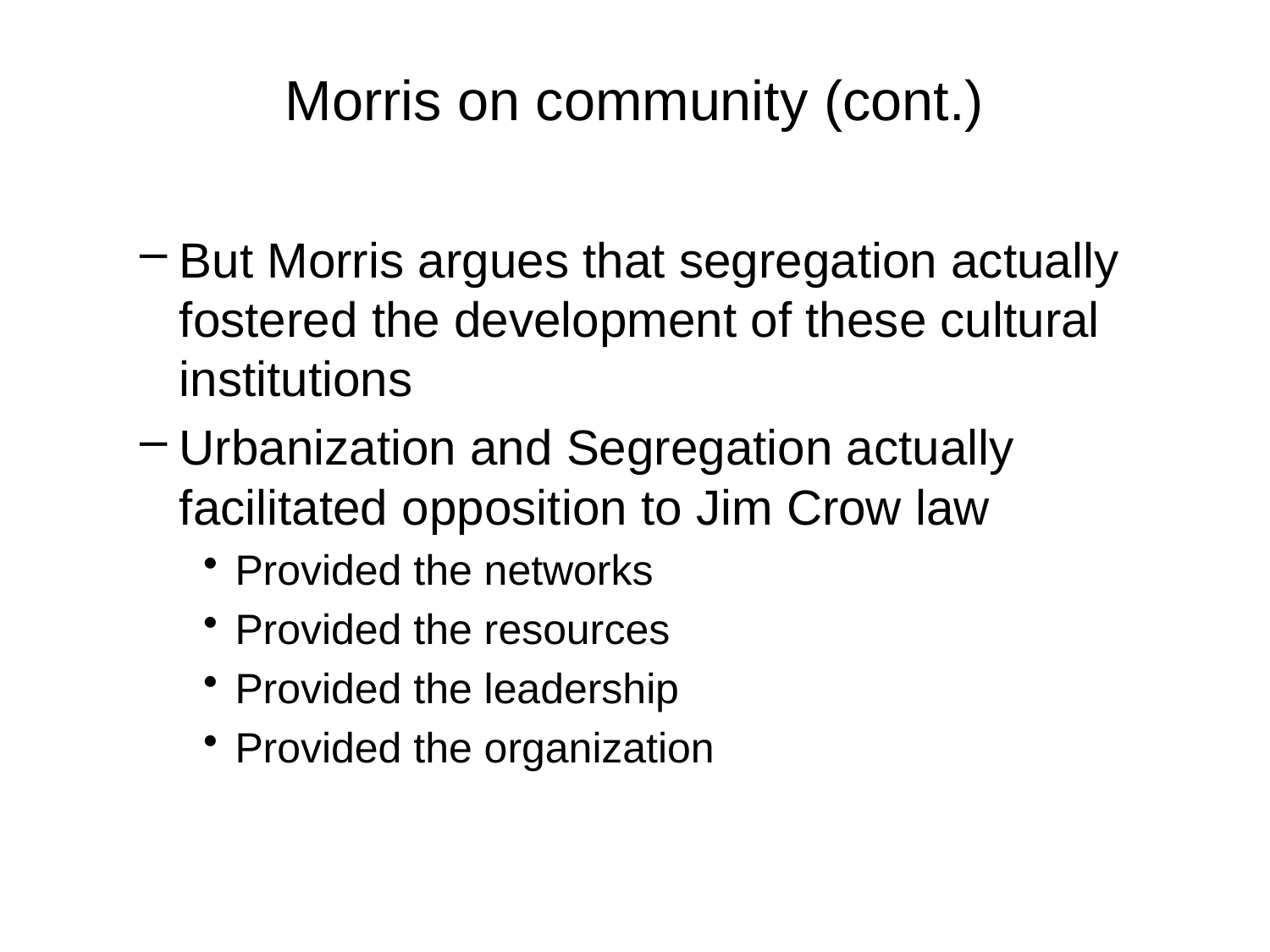

# Morris on community (cont.)
But Morris argues that segregation actually fostered the development of these cultural institutions
Urbanization and Segregation actually facilitated opposition to Jim Crow law
Provided the networks
Provided the resources
Provided the leadership
Provided the organization